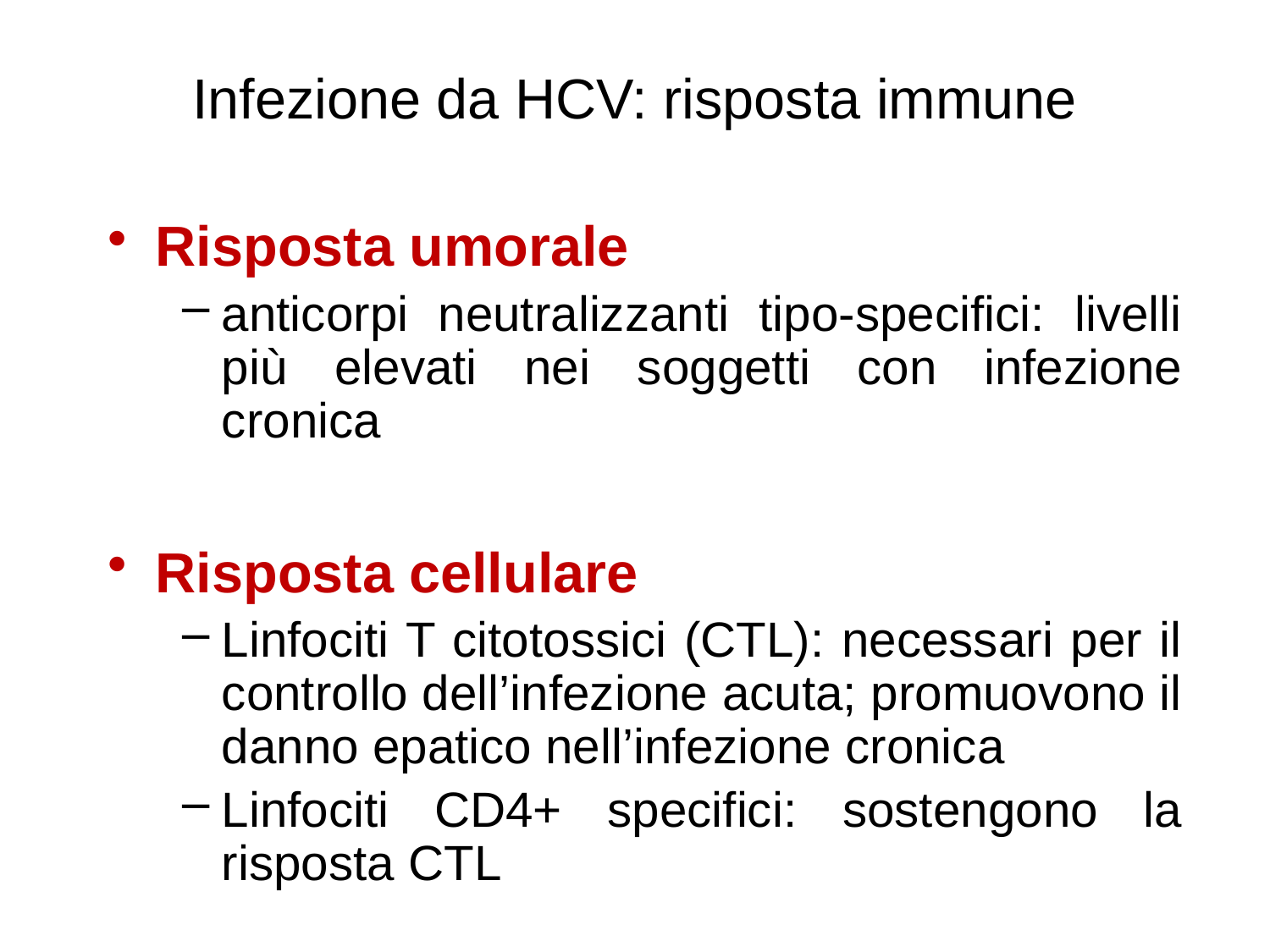

# Infezione da HCV: risposta immune
Risposta umorale
anticorpi neutralizzanti tipo-specifici: livelli più elevati nei soggetti con infezione cronica

Risposta cellulare
Linfociti T citotossici (CTL): necessari per il controllo dell’infezione acuta; promuovono il danno epatico nell’infezione cronica
Linfociti CD4+ specifici: sostengono la risposta CTL